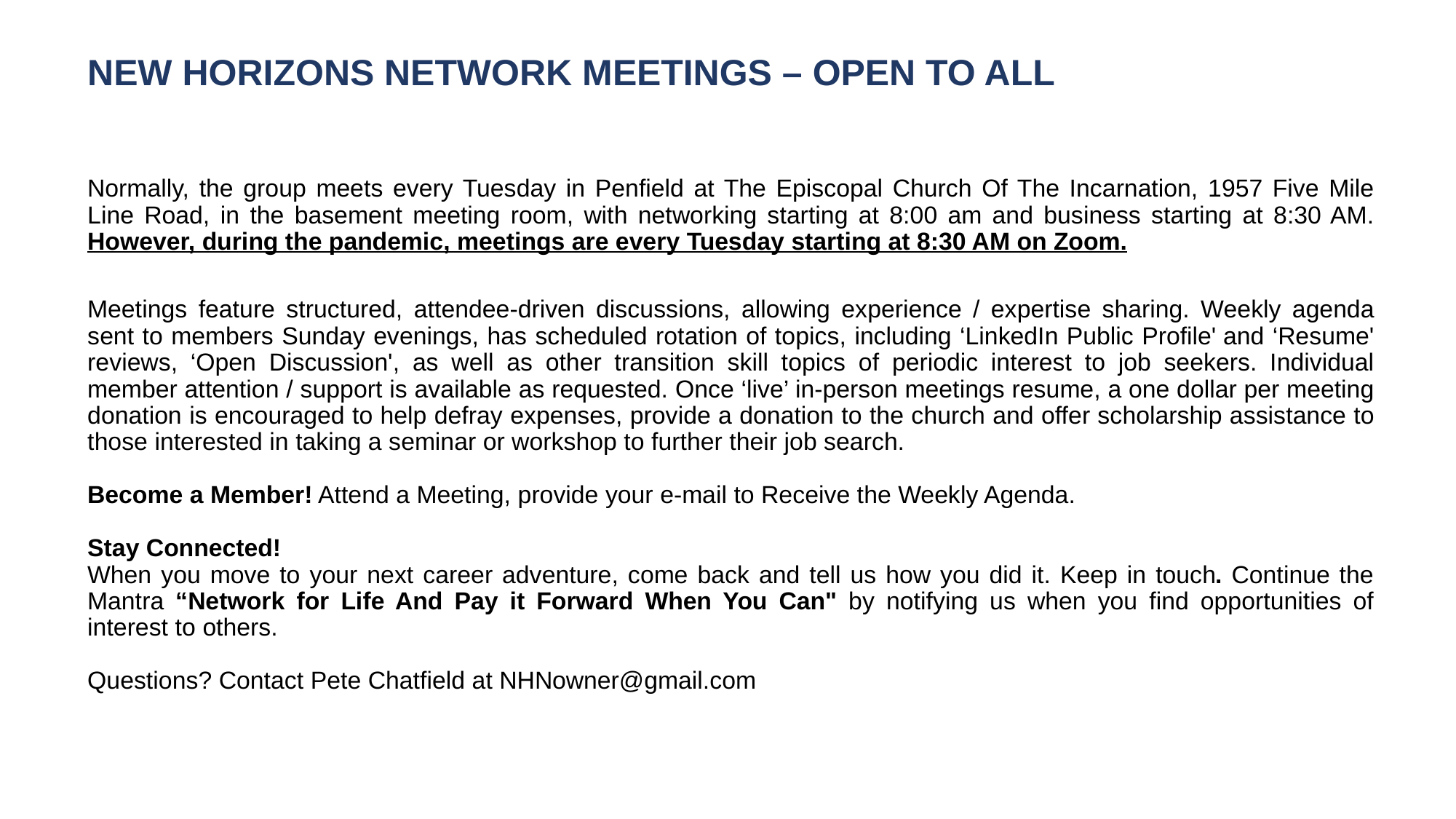

NEW HORIZONS NETWORK MEETINGS – OPEN TO ALL
Normally, the group meets every Tuesday in Penfield at The Episcopal Church Of The Incarnation, 1957 Five Mile Line Road, in the basement meeting room, with networking starting at 8:00 am and business starting at 8:30 AM. However, during the pandemic, meetings are every Tuesday starting at 8:30 AM on Zoom.

Meetings feature structured, attendee-driven discussions, allowing experience / expertise sharing. Weekly agenda sent to members Sunday evenings, has scheduled rotation of topics, including ‘LinkedIn Public Profile' and ‘Resume' reviews, ‘Open Discussion', as well as other transition skill topics of periodic interest to job seekers. Individual member attention / support is available as requested. Once ‘live’ in-person meetings resume, a one dollar per meeting donation is encouraged to help defray expenses, provide a donation to the church and offer scholarship assistance to those interested in taking a seminar or workshop to further their job search.

Become a Member! Attend a Meeting, provide your e-mail to Receive the Weekly Agenda.

Stay Connected!
When you move to your next career adventure, come back and tell us how you did it. Keep in touch. Continue the Mantra “Network for Life And Pay it Forward When You Can" by notifying us when you find opportunities of interest to others.

Questions? Contact Pete Chatfield at NHNowner@gmail.com